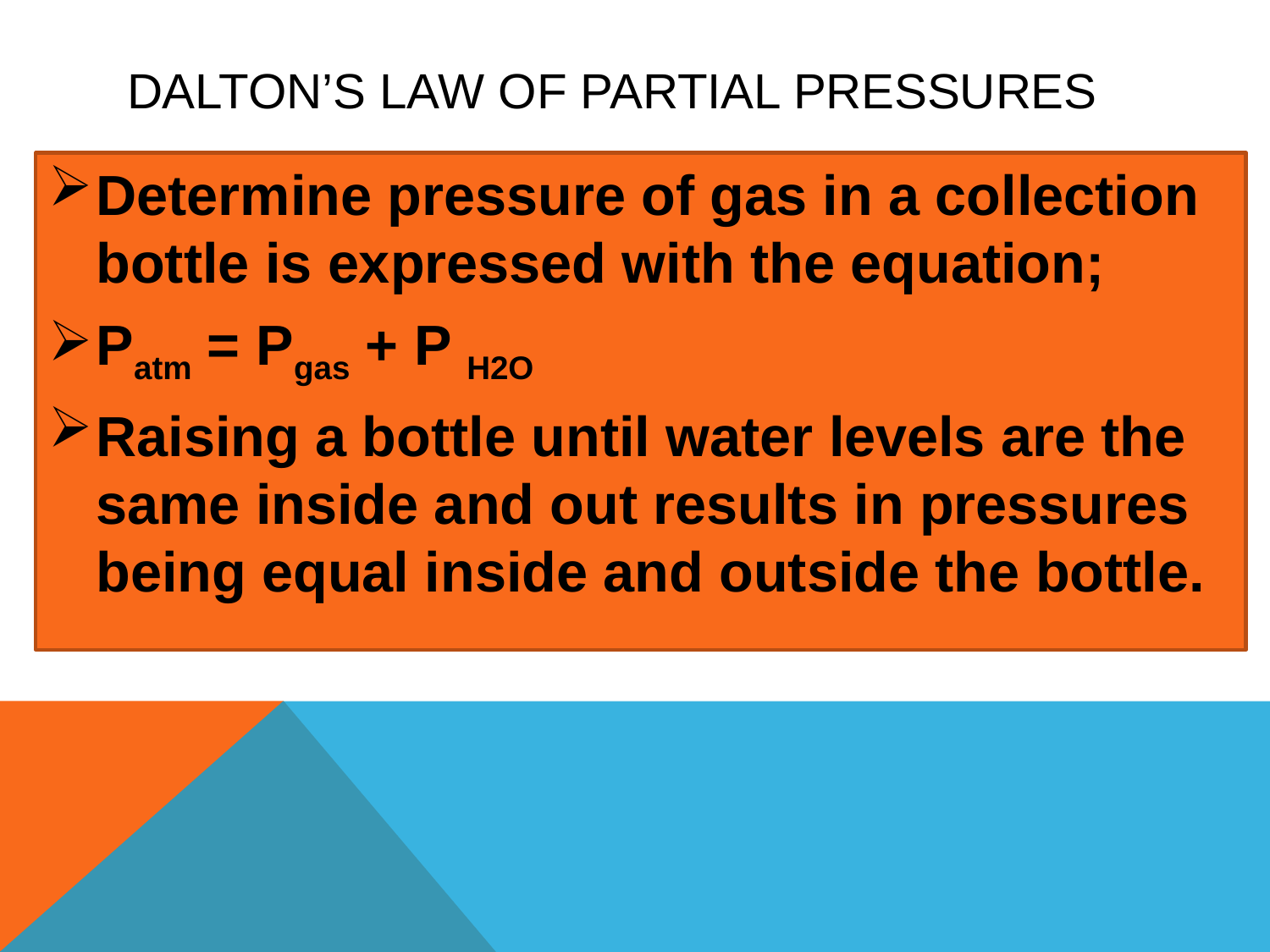

# Dalton’s Law of Partial Pressures
Determine pressure of gas in a collection bottle is expressed with the equation;
Patm = Pgas + P H2O
Raising a bottle until water levels are the same inside and out results in pressures being equal inside and outside the bottle.